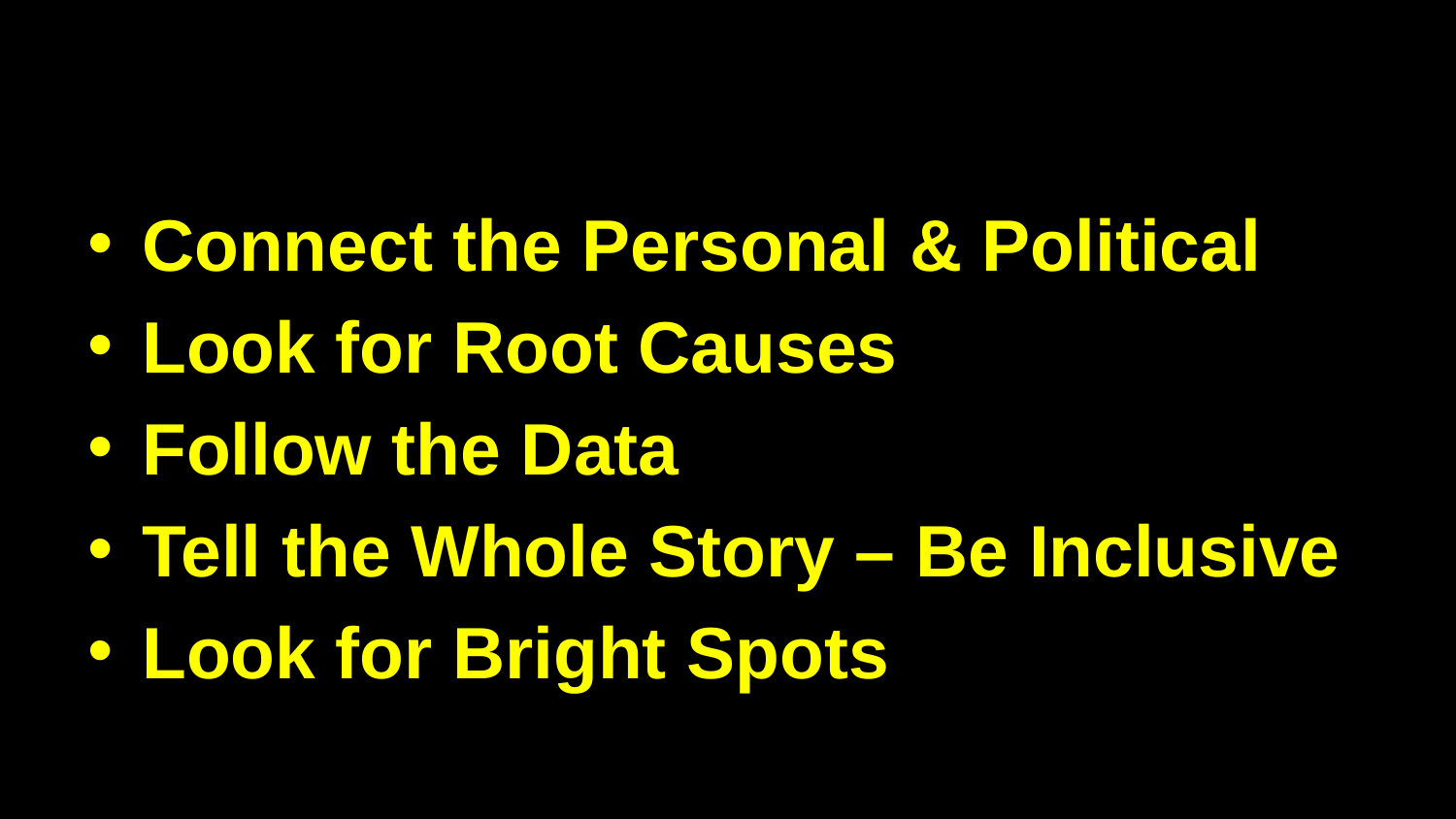

#
Connect the Personal & Political
Look for Root Causes
Follow the Data
Tell the Whole Story – Be Inclusive
Look for Bright Spots